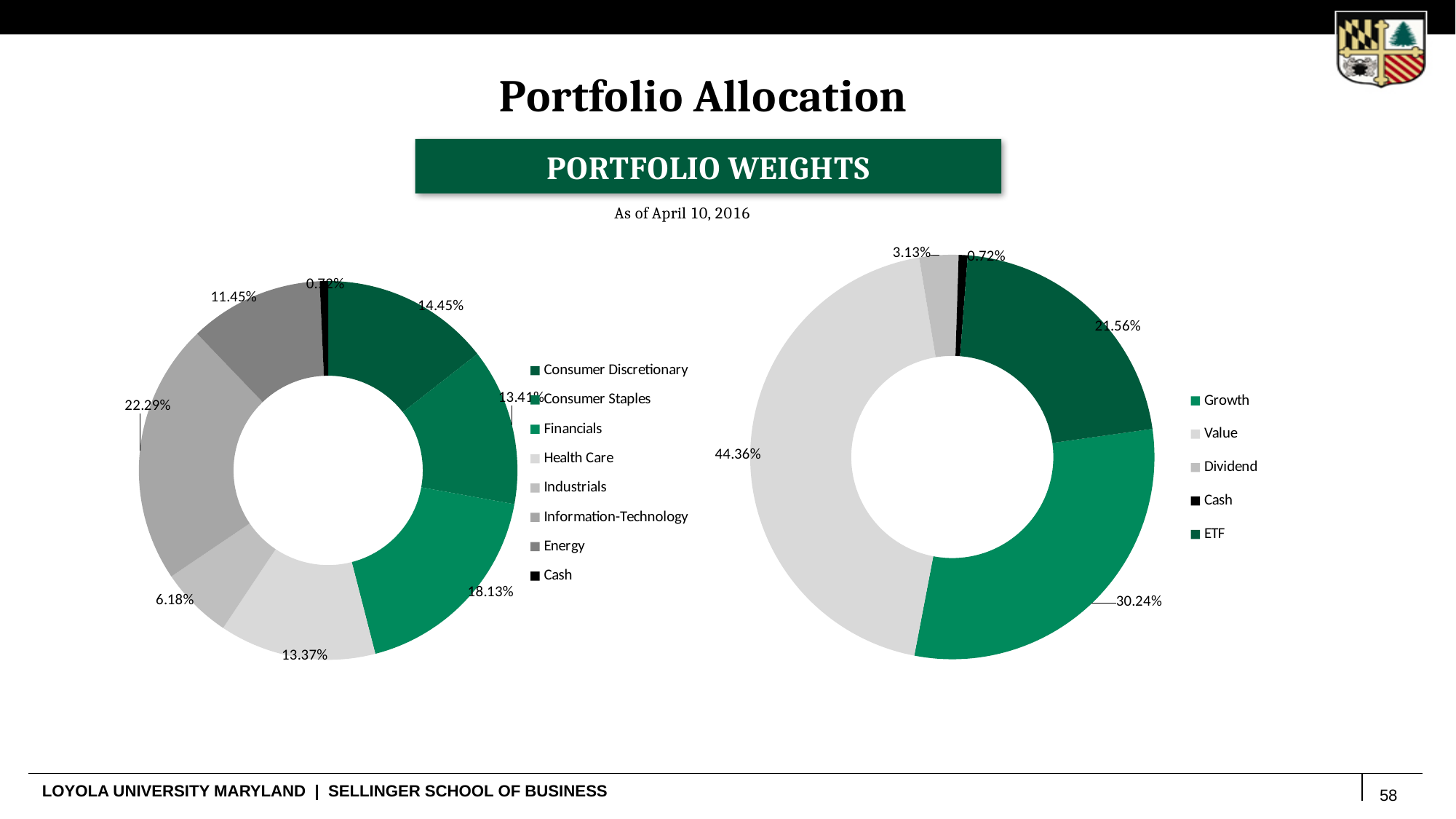

Portfolio Allocation
PORTFOLIO WEIGHTS
As of April 10, 2016

[unsupported chart]

### Chart

| Category |  |
|---|---|
| Consumer Discretionary | 0.1445 |
| Consumer Staples | 0.1341 |
| Financials | 0.1813 |
| Health Care | 0.1337 |
| Industrials | 0.0618 |
| Information-Technology | 0.2229 |
| Energy | 0.1145 |
| Cash | 0.0072 |
58